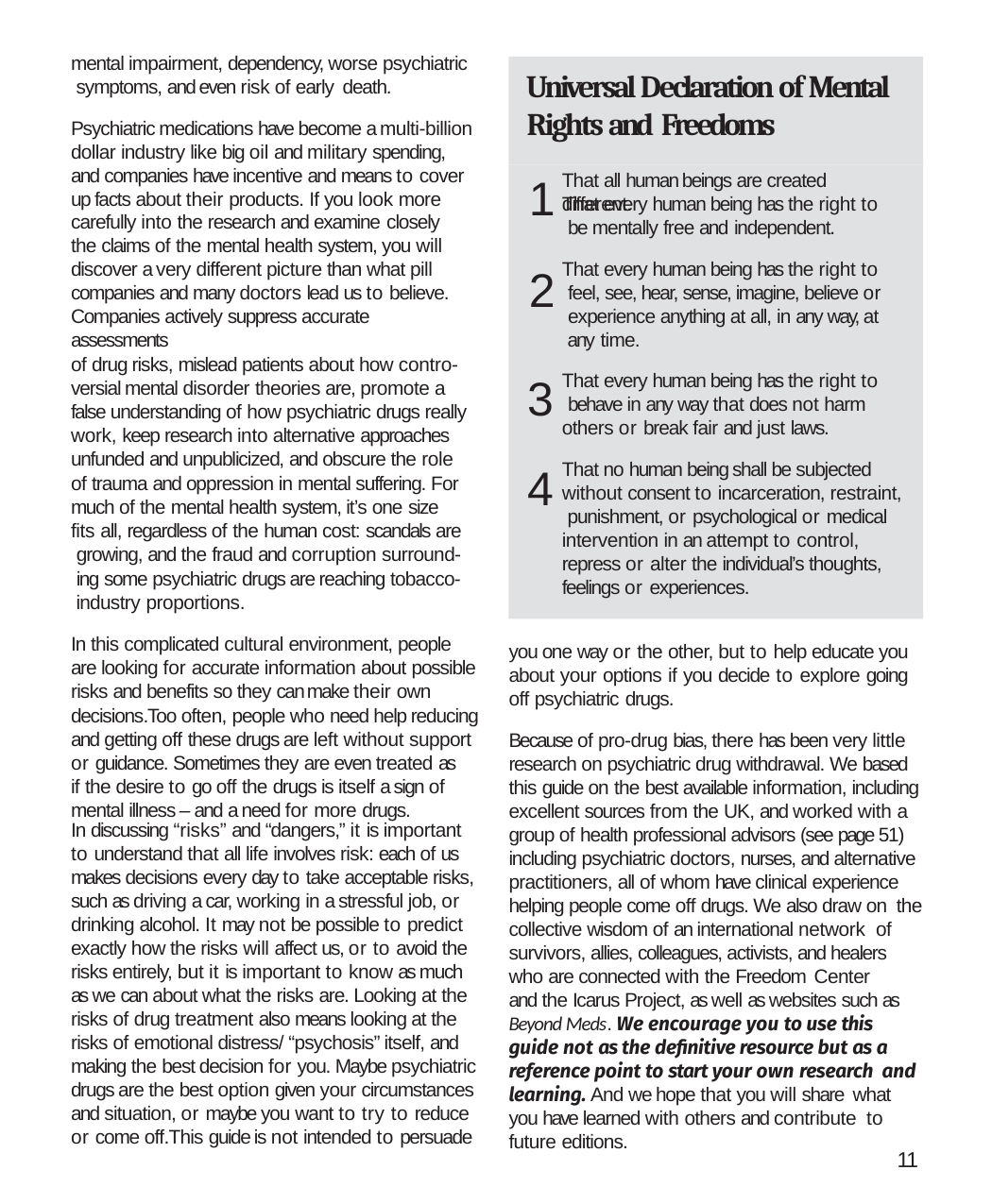

mental impairment, dependency, worse psychiatric  symptoms, and even risk of early death.

Universal Declaration of Mental  Rights and Freedoms
That all human beings are created different.
Psychiatric medications have become a multi-billion  dollar industry like big oil and military spending,  and companies have incentive and means to cover  up facts about their products. If you look more  carefully into the research and examine closely
the claims of the mental health system, you will  discover a very different picture than what pill  companies and many doctors lead us to believe.  Companies actively suppress accurate assessments
of drug risks, mislead patients about how contro-  versial mental disorder theories are, promote a  false understanding of how psychiatric drugs really  work, keep research into alternative approaches  unfunded and unpublicized, and obscure the role  of trauma and oppression in mental suffering. For  much of the mental health system, it’s one size
fits all, regardless of the human cost: scandals are  growing, and the fraud and corruption surround-  ing some psychiatric drugs are reaching tobacco-  industry proportions.
In this complicated cultural environment, people  are looking for accurate information about possible  risks and benefits so they can make their own
decisions.Too often, people who need help reducing  and getting off these drugs are left without support  or guidance. Sometimes they are even treated as
if the desire to go off the drugs is itself a sign of  mental illness – and a need for more drugs.

1
2
That every human being has the right to  be mentally free and independent.
That every human being has the right to  feel, see, hear, sense, imagine, believe or  experience anything at all, in any way, at  any time.
That every human being has the right to  behave in any way that does not harm  others or break fair and just laws.
That no human being shall be subjected  without consent to incarceration, restraint,  punishment, or psychological or medical  intervention in an attempt to control,  repress or alter the individual’s thoughts,  feelings or experiences.
3
4
you one way or the other, but to help educate you  about your options if you decide to explore going  off psychiatric drugs.
Because of pro-drug bias, there has been very little  research on psychiatric drug withdrawal. We based  this guide on the best available information, including  excellent sources from the UK, and worked with a  group of health professional advisors (see page 51)  including psychiatric doctors, nurses, and alternative  practitioners, all of whom have clinical experience  helping people come off drugs. We also draw on  the collective wisdom of an international network  of survivors, allies, colleagues, activists, and healers  who are connected with the Freedom Center
and the Icarus Project, as well as websites such as  Beyond Meds. We encourage you to use this  guide not as the definitive resource but as a  reference point to start your own research  and learning. And we hope that you will share  what you have learned with others and contribute  to future editions.
11
In discussing “risks” and “dangers,” it is important  to understand that all life involves risk: each of us  makes decisions every day to take acceptable risks,  such as driving a car, working in a stressful job, or  drinking alcohol. It may not be possible to predict  exactly how the risks will affect us, or to avoid the  risks entirely, but it is important to know as much  as we can about what the risks are. Looking at the  risks of drug treatment also means looking at the  risks of emotional distress/ “psychosis” itself, and  making the best decision for you. Maybe psychiatric  drugs are the best option given your circumstances  and situation, or maybe you want to try to reduce  or come off.This guide is not intended to persuade